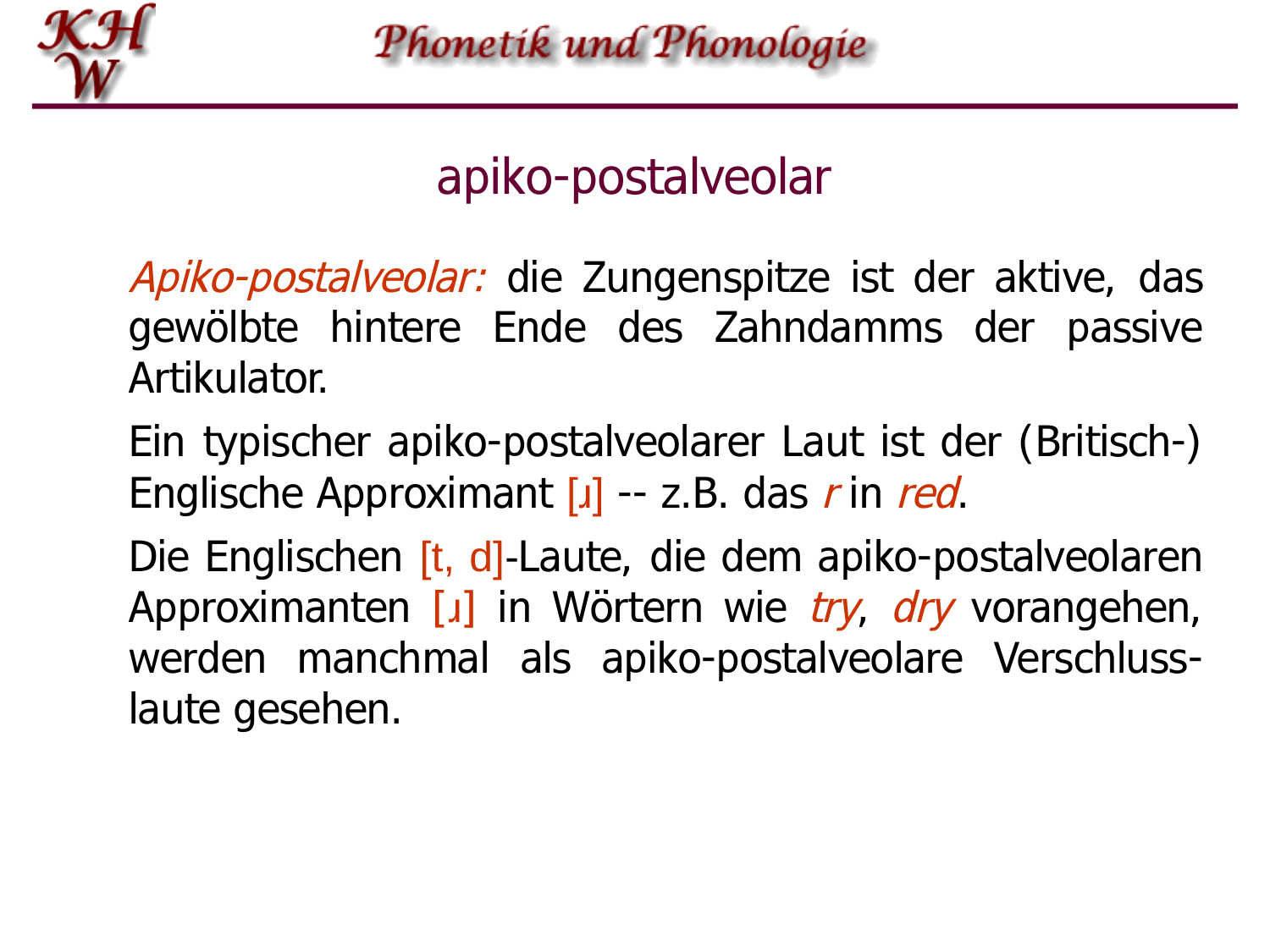

# apiko-postalveolar
Apiko-postalveolar: die Zungenspitze ist der aktive, das gewölbte hintere Ende des Zahndamms der passive Artikulator.
Ein typischer apiko-postalveolarer Laut ist der (Britisch-) Englische Approximant [ɹ] -- z.B. das r in red.
Die Englischen [t, d]-Laute, die dem apiko-postalveolaren Approximanten [ɹ] in Wörtern wie try, dry vorangehen, werden manchmal als apiko-postalveolare Verschluss-laute gesehen.